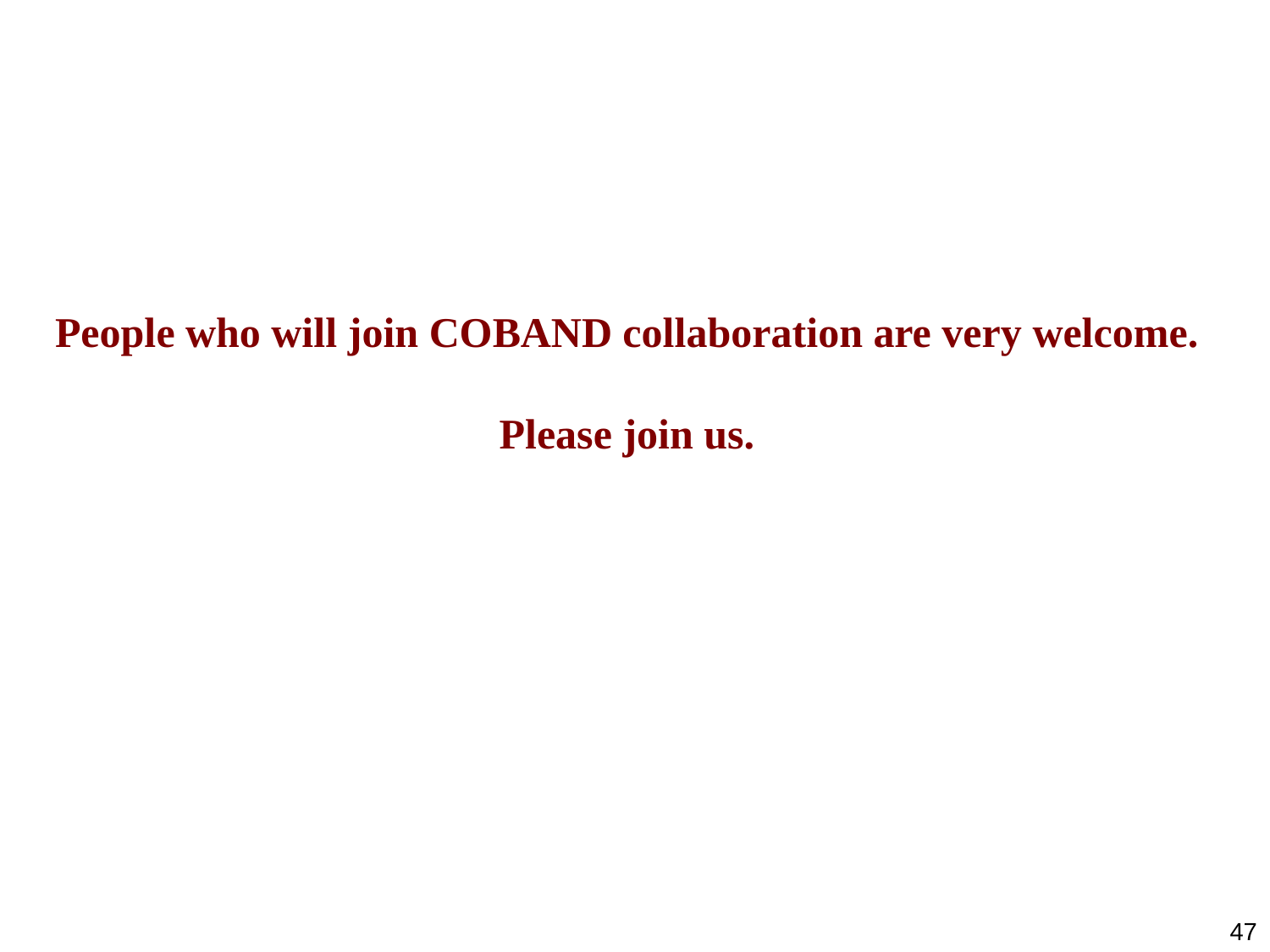

# People who will join COBAND collaboration are very welcome. Please join us.
47